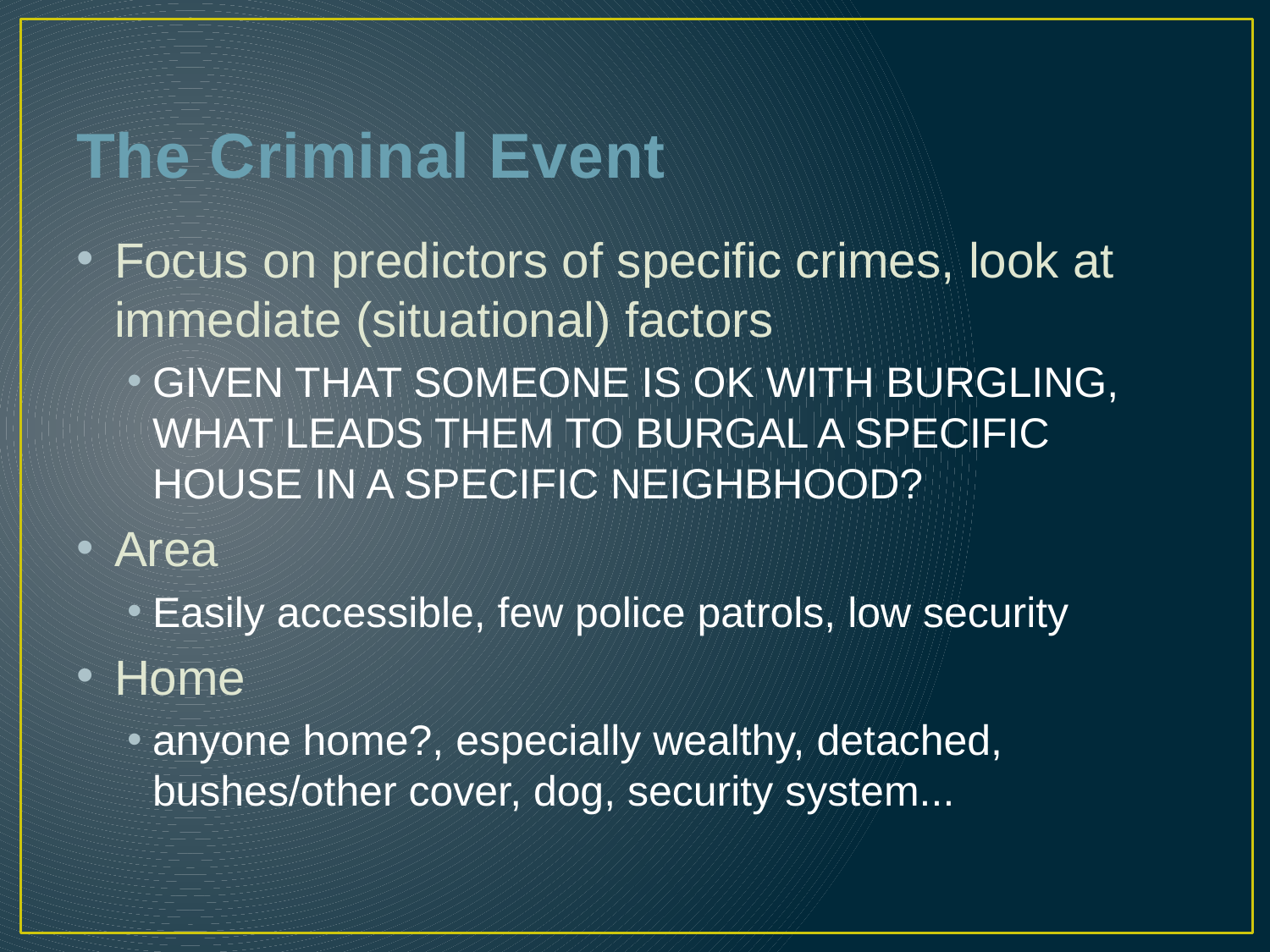

# The Criminal Event
Focus on predictors of specific crimes, look at immediate (situational) factors
GIVEN THAT SOMEONE IS OK WITH BURGLING, WHAT LEADS THEM TO BURGAL A SPECIFIC HOUSE IN A SPECIFIC NEIGHBHOOD?
Area
Easily accessible, few police patrols, low security
Home
anyone home?, especially wealthy, detached, bushes/other cover, dog, security system...